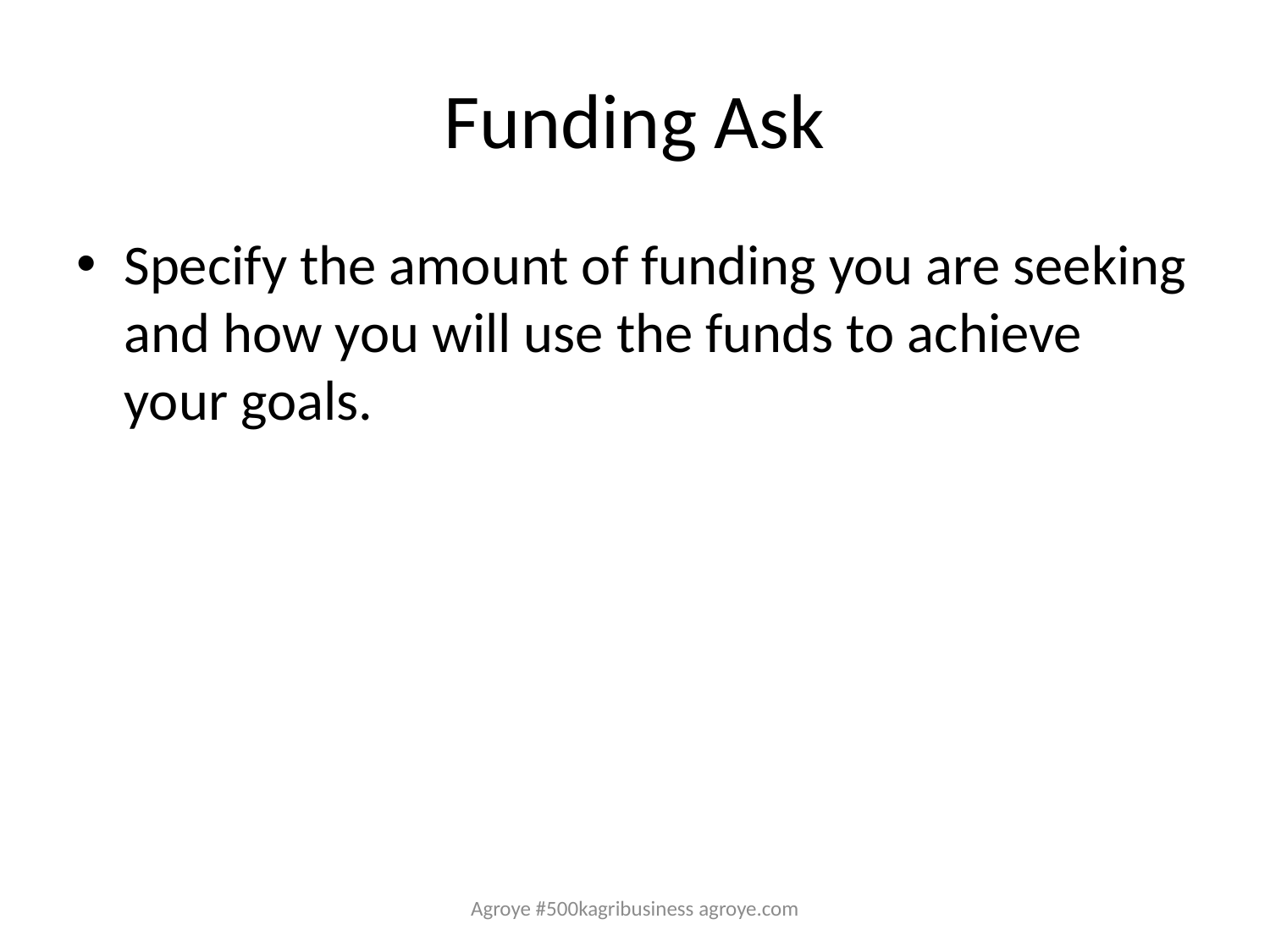

# Funding Ask
Specify the amount of funding you are seeking and how you will use the funds to achieve your goals.
Agroye #500kagribusiness agroye.com